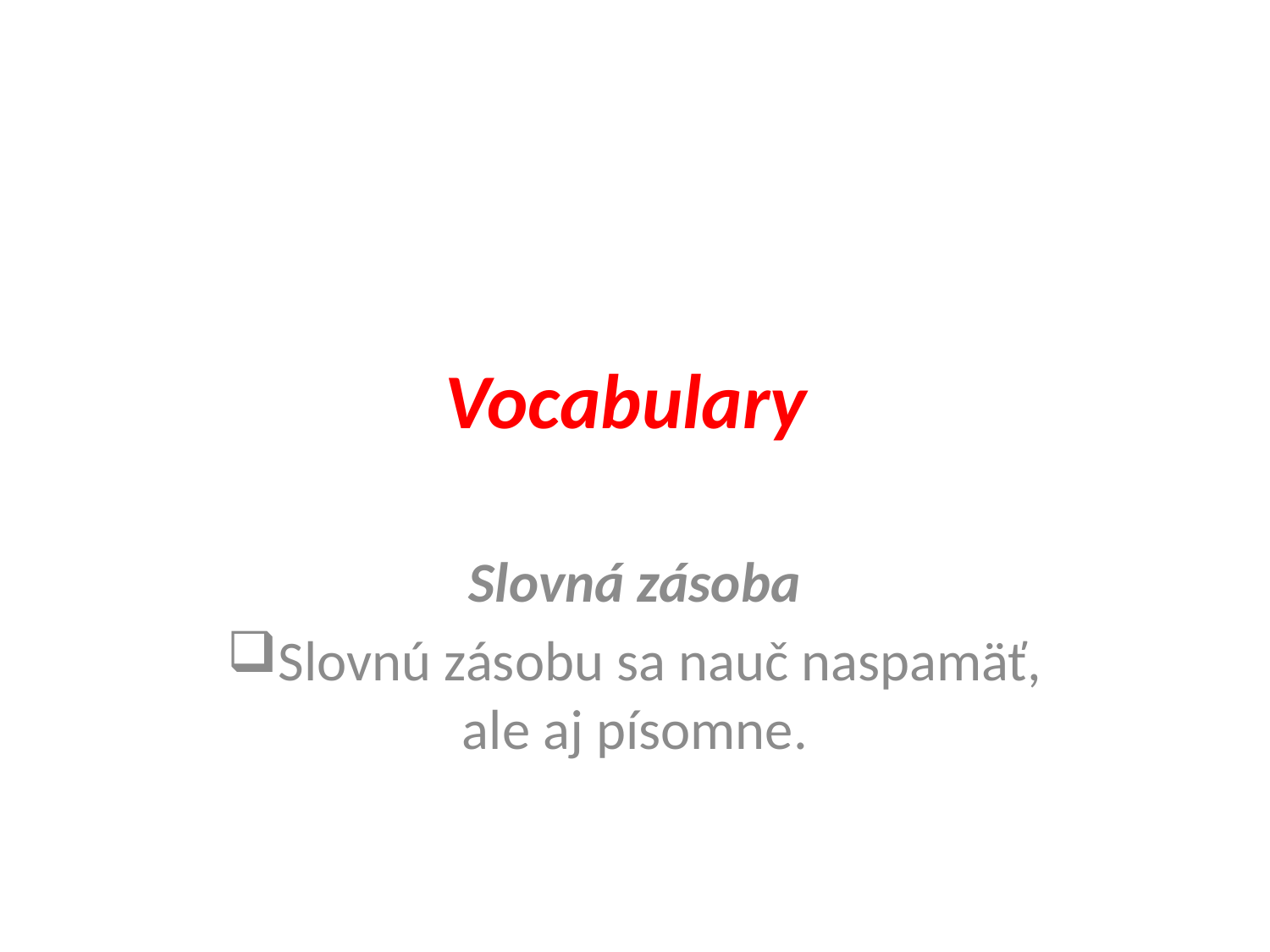

# Vocabulary
Slovná zásoba
Slovnú zásobu sa nauč naspamäť, ale aj písomne.